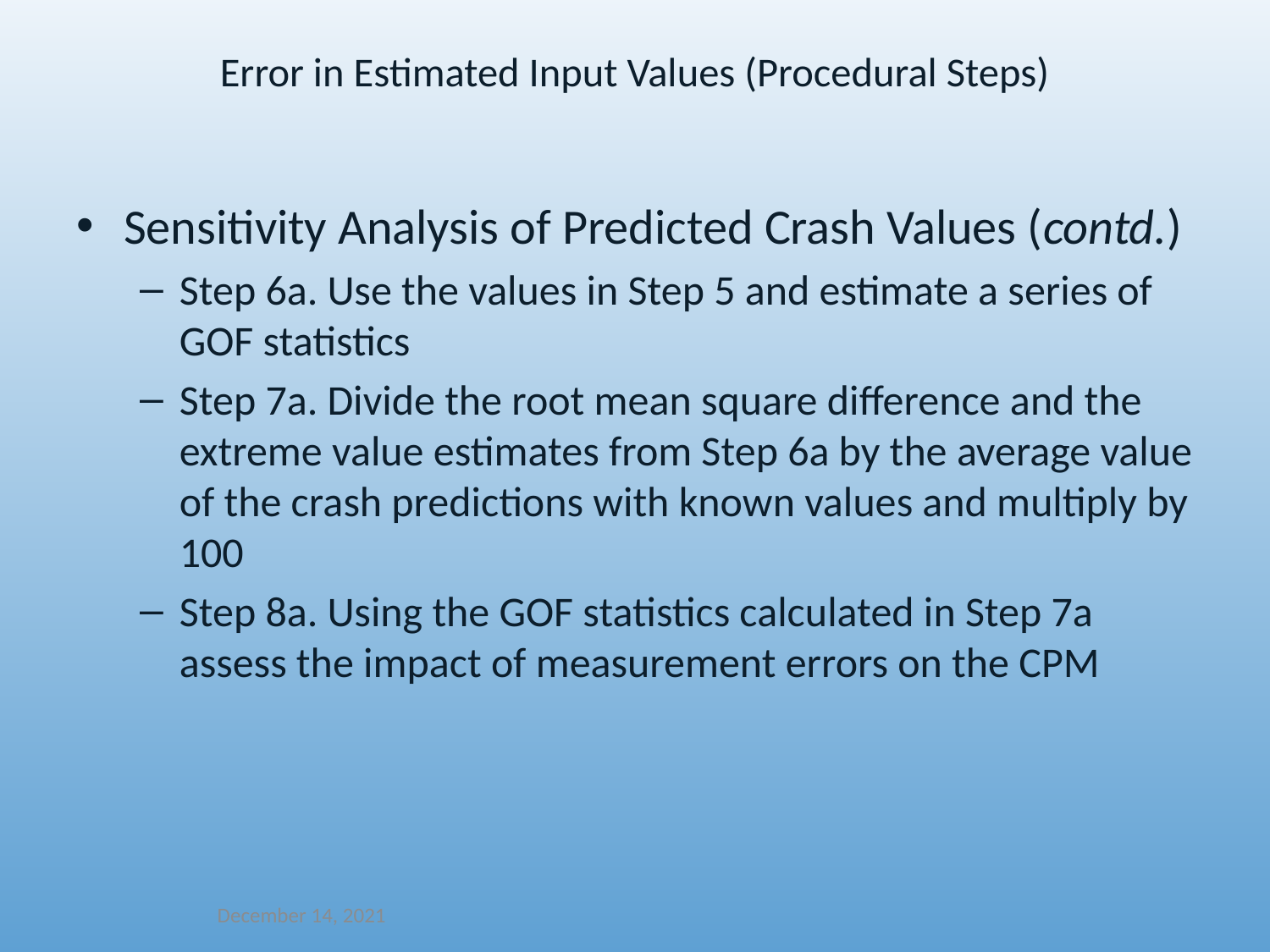

Error in Estimated Input Values (Procedural Steps)

Sensitivity Analysis of Predicted Crash Values (contd.)
Step 6a. Use the values in Step 5 and estimate a series of GOF statistics
Step 7a. Divide the root mean square difference and the extreme value estimates from Step 6a by the average value of the crash predictions with known values and multiply by 100
Step 8a. Using the GOF statistics calculated in Step 7a assess the impact of measurement errors on the CPM
December 14, 2021